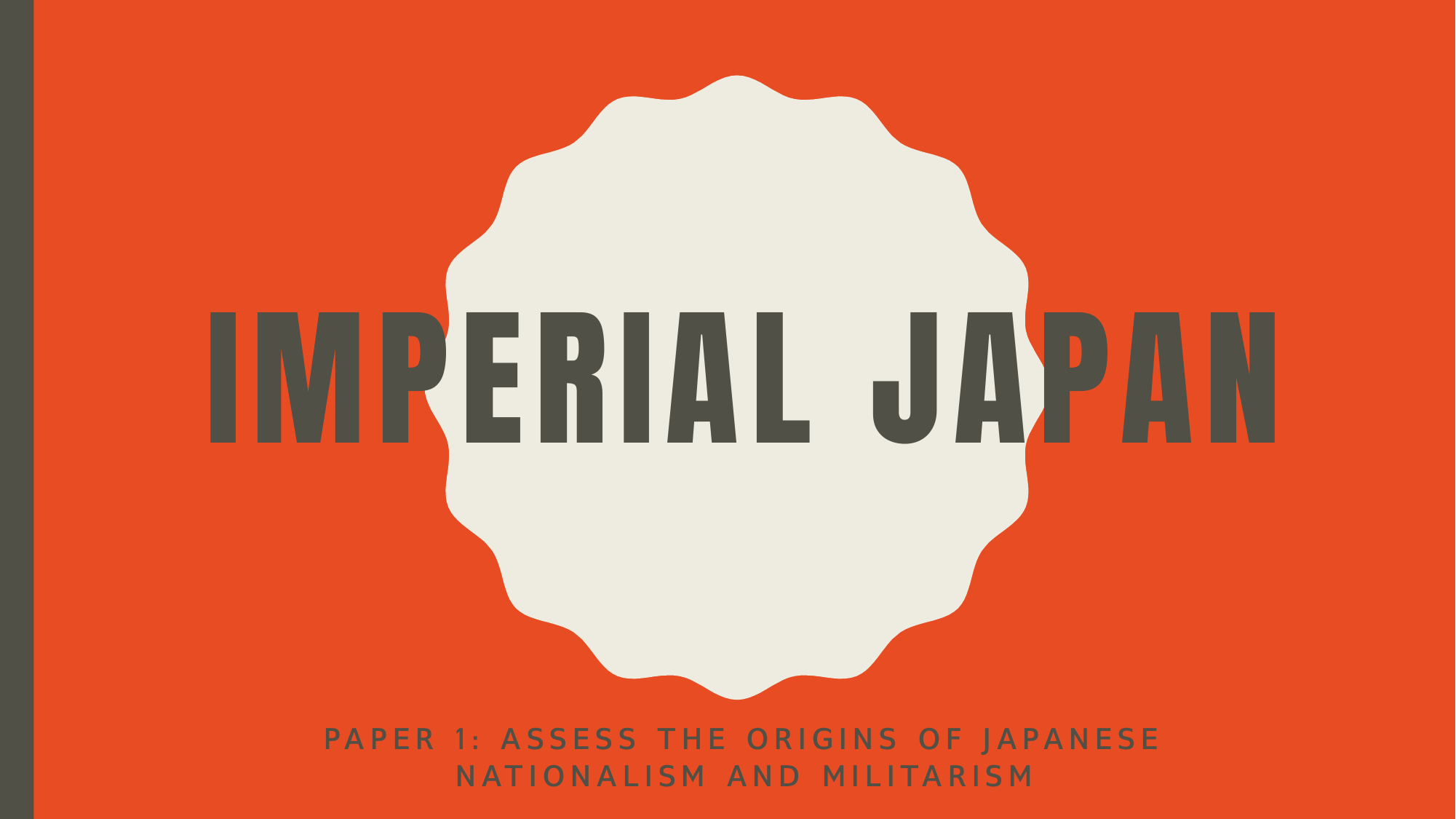

# Imperial Japan
Paper 1: Assess the origins of Japanese nationalism and militarism